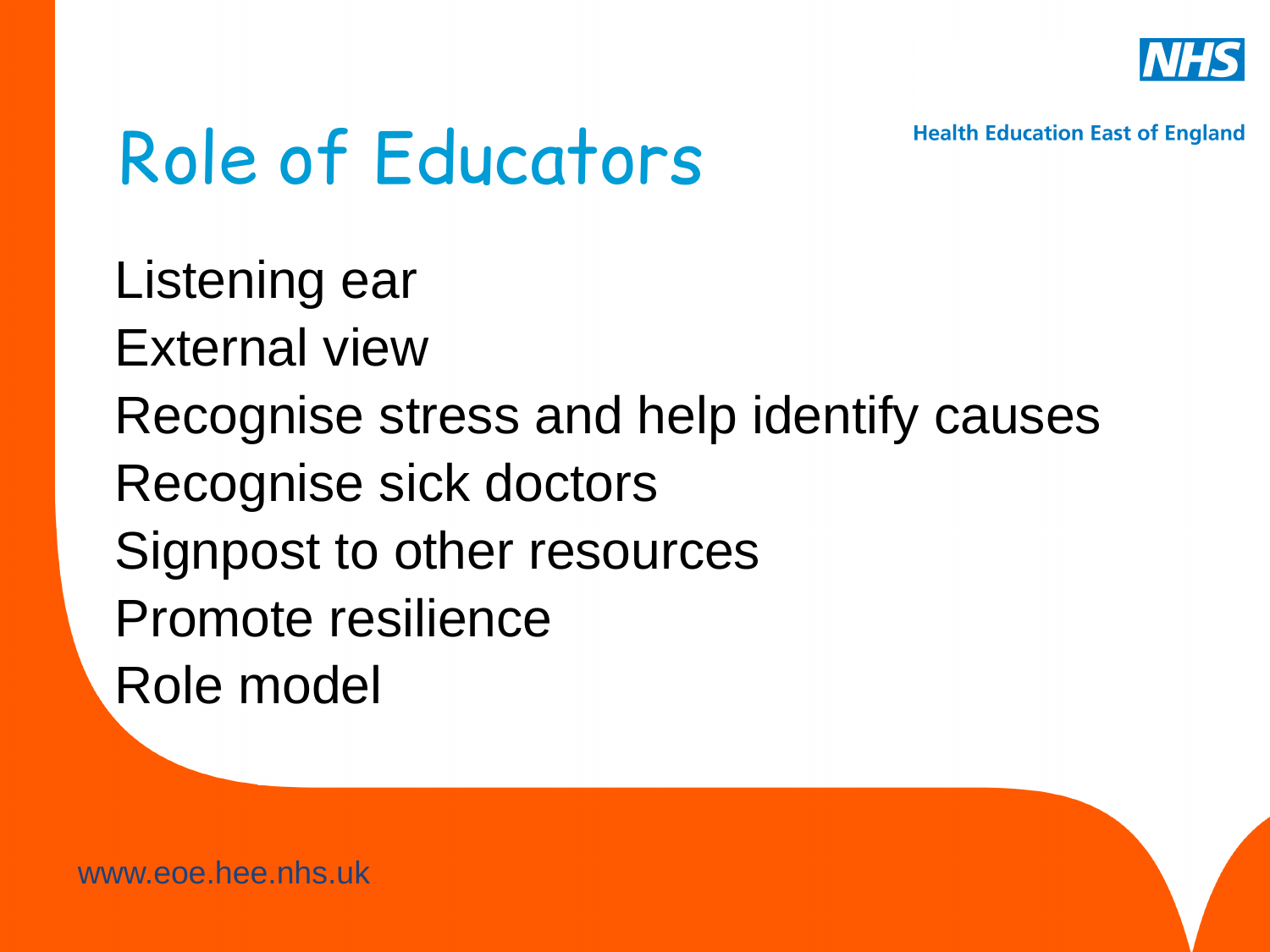

# Role of Educators
Listening ear
External view
Recognise stress and help identify causes
Recognise sick doctors
Signpost to other resources
Promote resilience
Role model